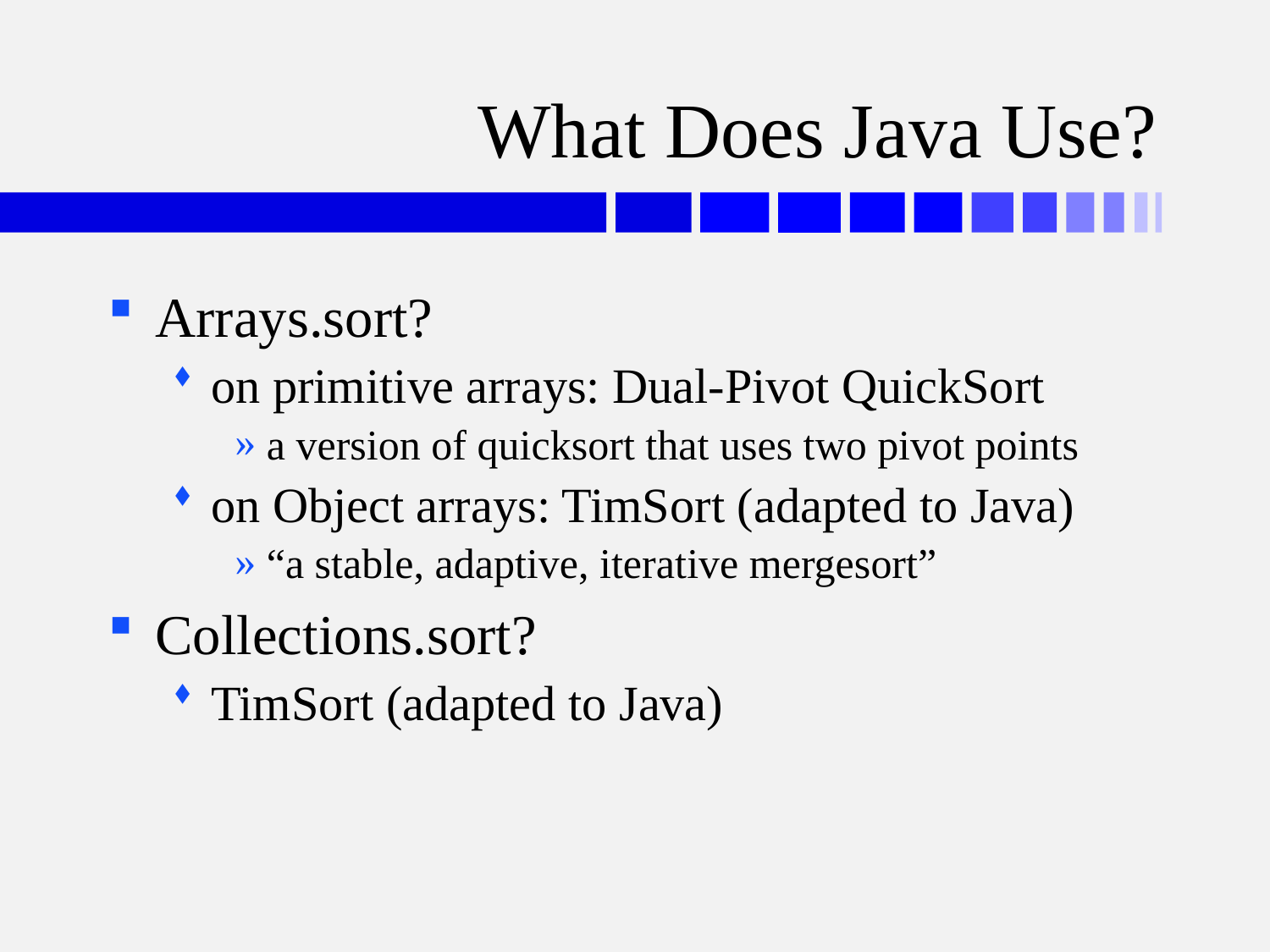

# What Does Java Use?
Arrays.sort?
on primitive arrays: Dual-Pivot QuickSort
a version of quicksort that uses two pivot points
on Object arrays: TimSort (adapted to Java)
“a stable, adaptive, iterative mergesort”
Collections.sort?
TimSort (adapted to Java)